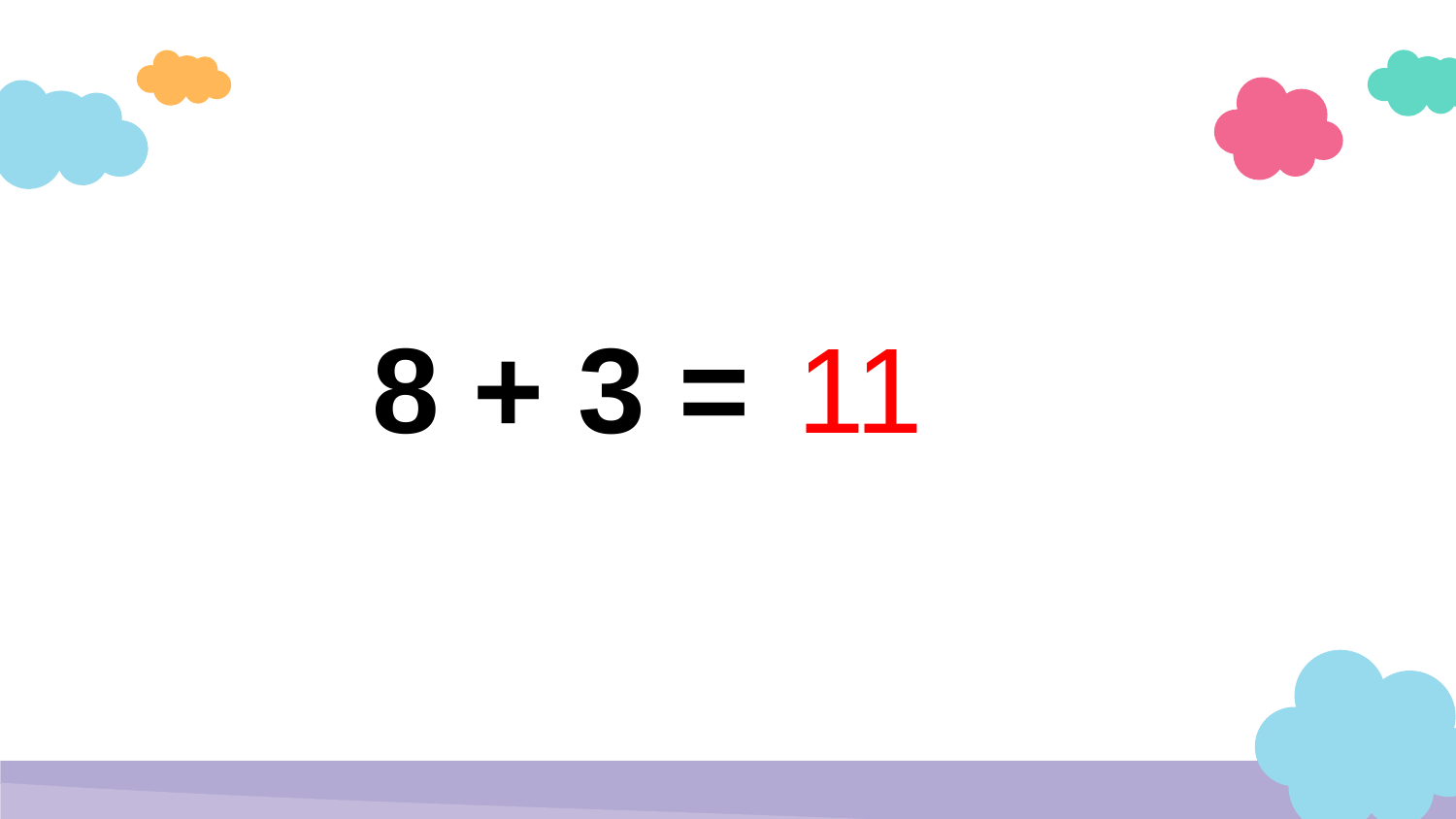

# 8 + 3 = ?
11